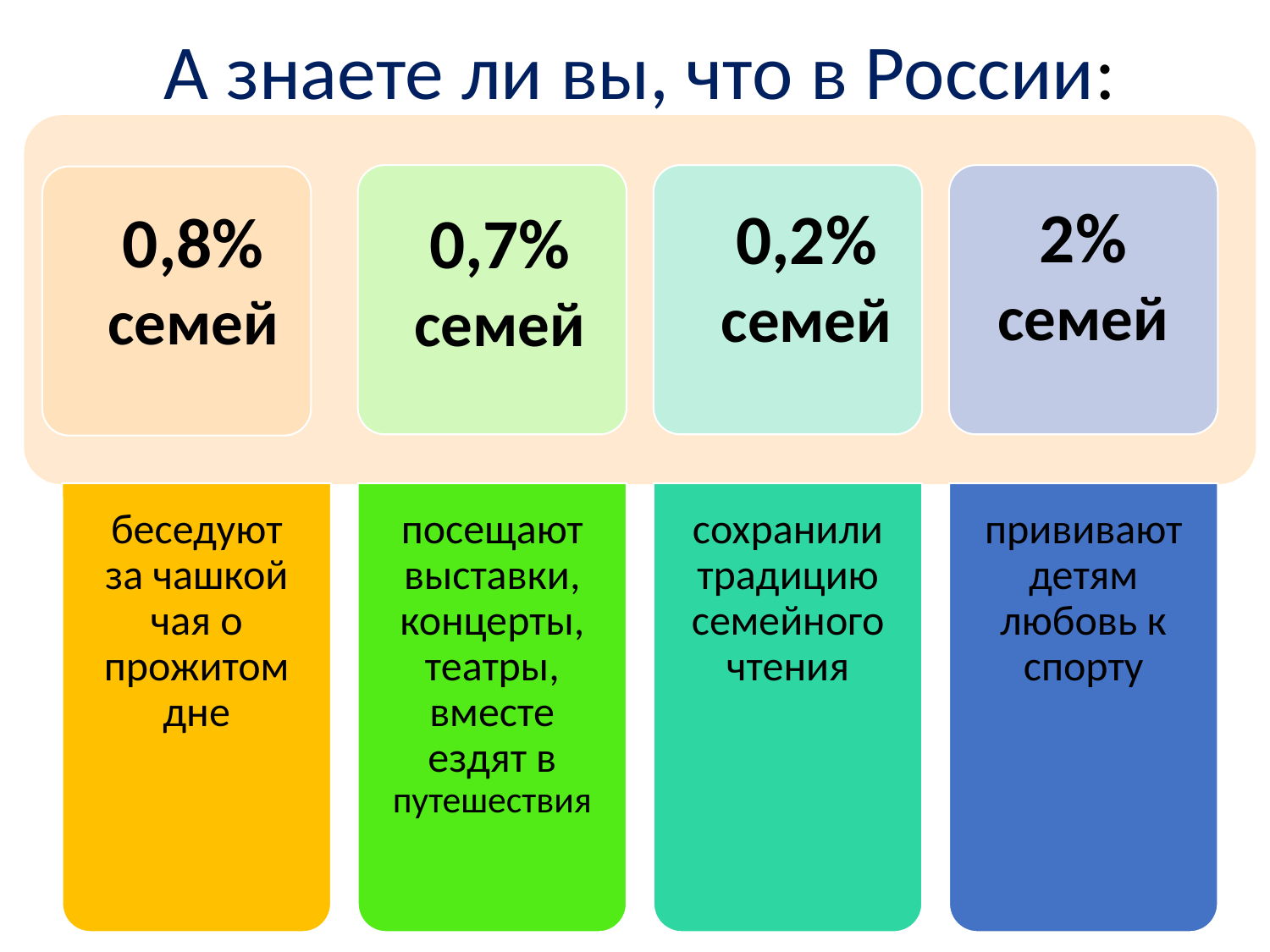

А знаете ли вы, что в России:
беседуют за чашкой чая о прожитом дне
посещают выставки, концерты, театры, вместе ездят в путешествия
сохранили традицию семейного чтения
прививают детям любовь к спорту
2%
семей
0,2%
семей
0,8%
семей
0,7%
семей